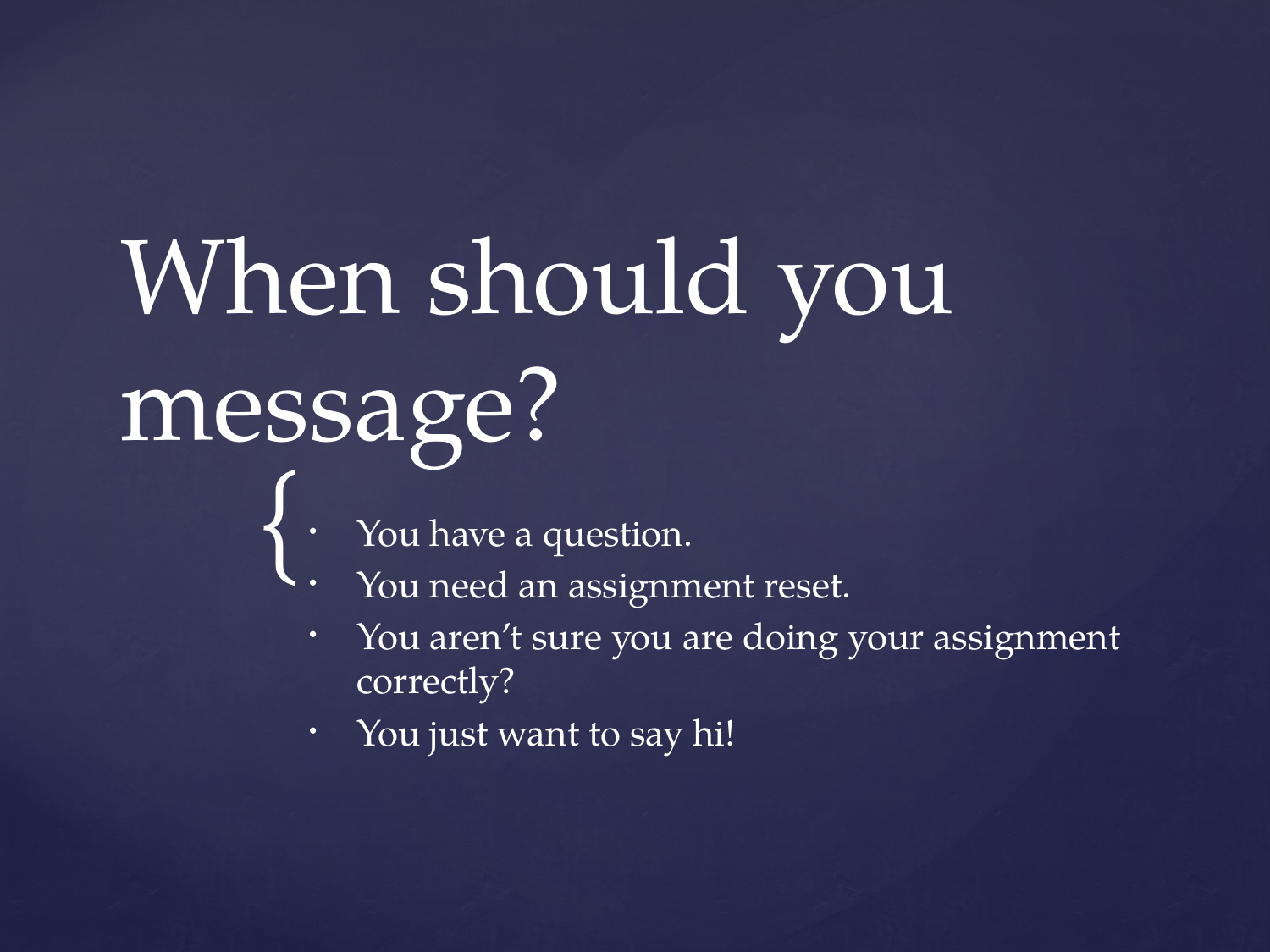

# When should you message?
You have a question.
You need an assignment reset.
You aren’t sure you are doing your assignment correctly?
You just want to say hi!